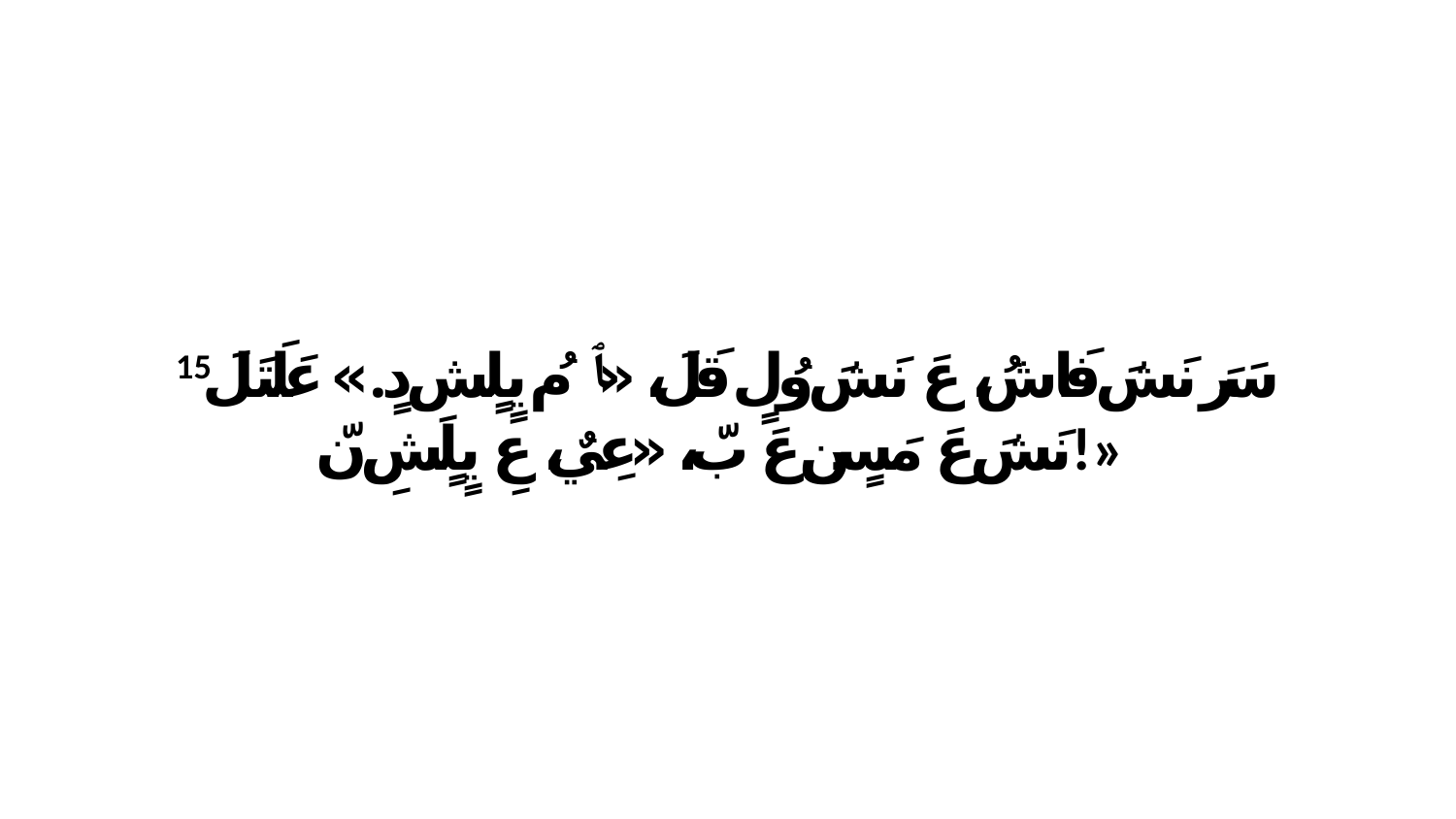

15 سَرَ نَشَ فَاشُ، عَ نَشَ وُلٍ قَلَ، «ﭑ مُ يٍلٍشِ دٍ.» عَلَتَلَ نَشَ عَ مَسٍن عَ بّ، «عِيٌ، عِ يٍلٍشِ نّ!»